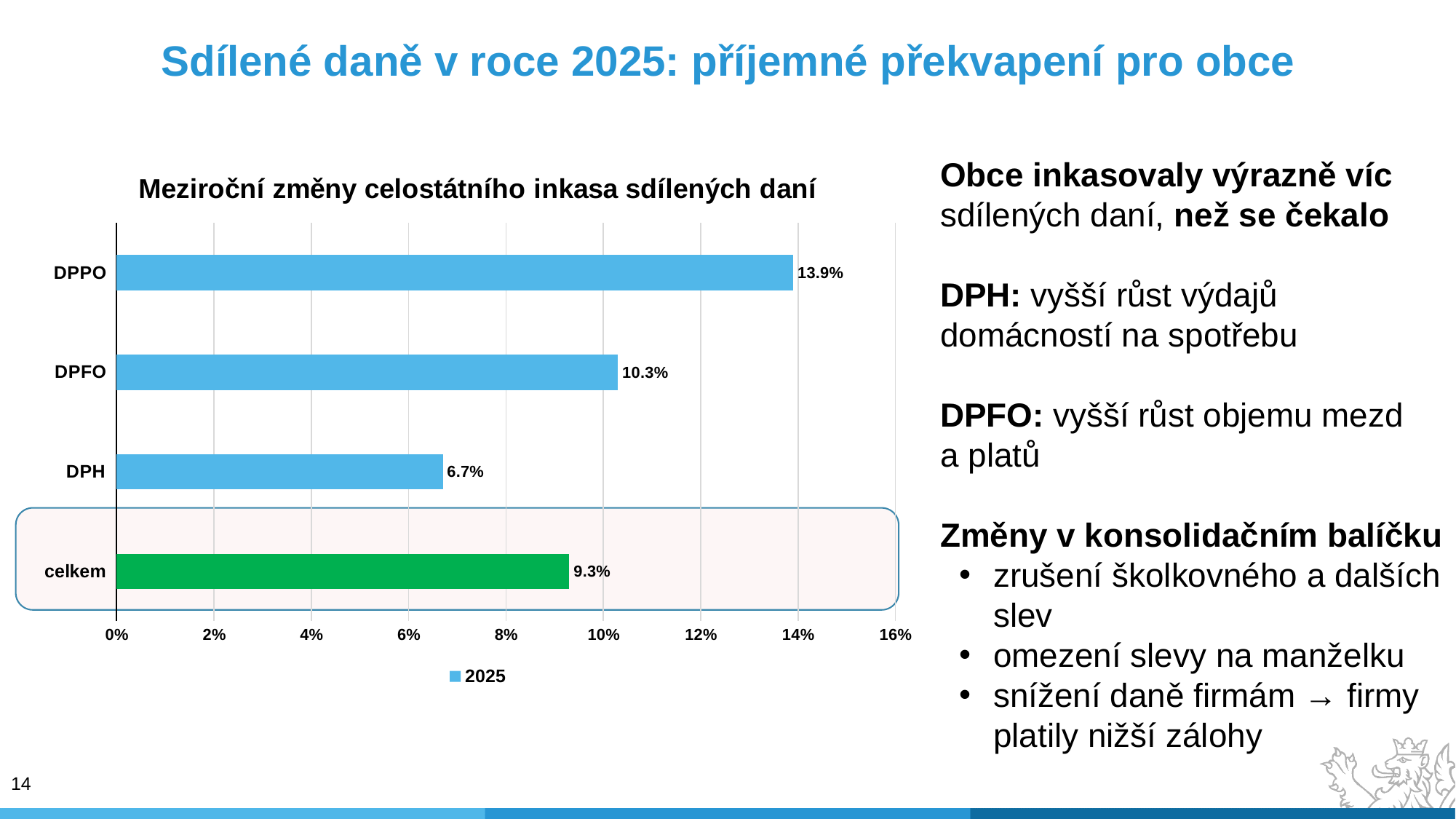

Sdílené daně v roce 2025: příjemné překvapení pro obce
Obce inkasovaly výrazně víc sdílených daní, než se čekalo

DPH: vyšší růst výdajů domácností na spotřebu

DPFO: vyšší růst objemu mezd a platů

Změny v konsolidačním balíčku
zrušení školkovného a dalších slev
omezení slevy na manželku
snížení daně firmám → firmy platily nižší zálohy

### Chart: Meziroční změny celostátního inkasa sdílených daní

| Category |  |
|---|---|
| celkem | 0.093 |
| DPH | 0.067 |
| DPFO | 0.103 |
| DPPO | 0.139 |
14